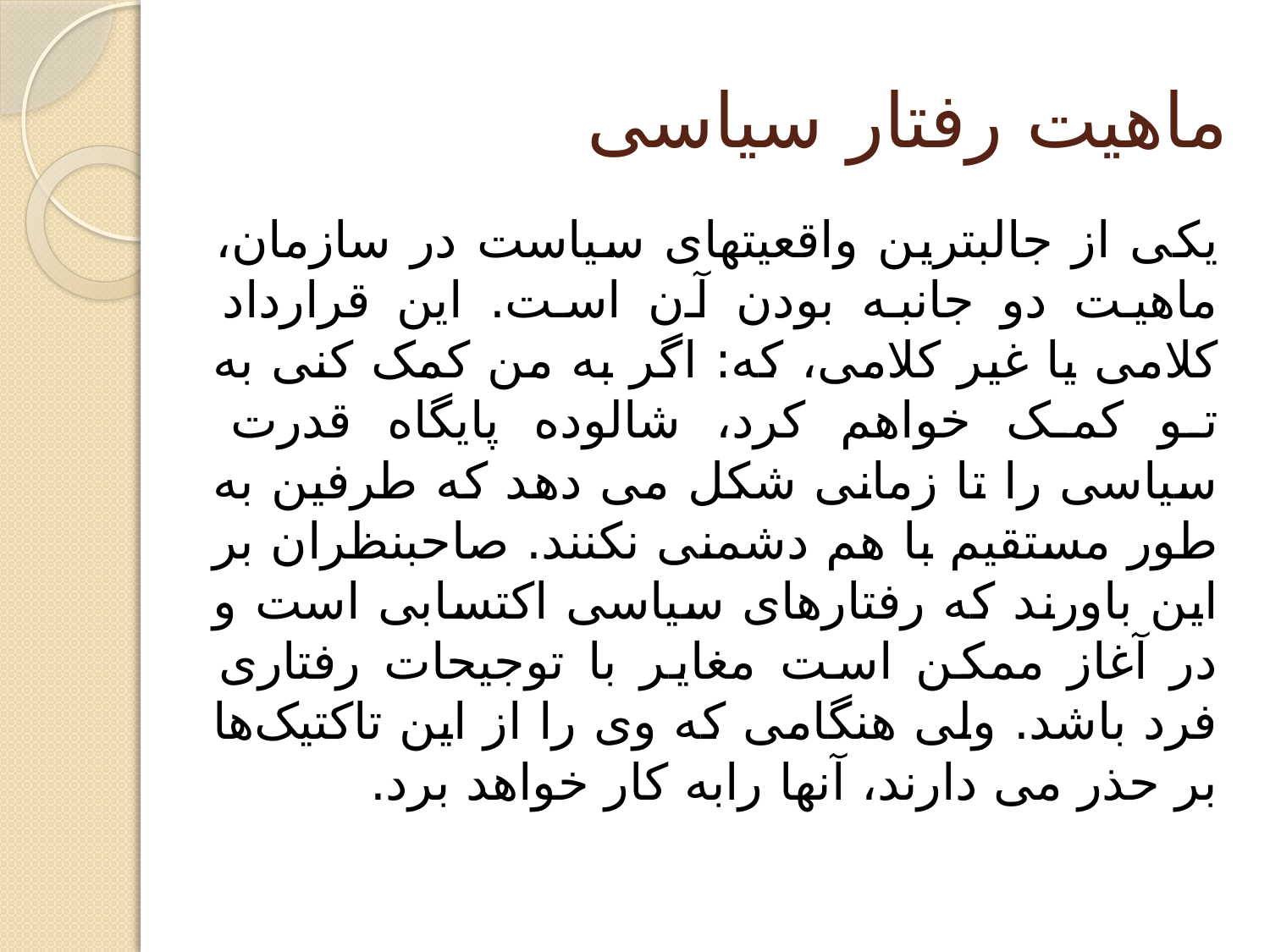

# ماهیت رفتار سیاسی
یکی از جالبترین واقعیتهای سیاست در سازمان، ماهیت دو جانبه بودن آن است. این قرارداد کلامی یا غیر کلامی، که: اگر به من کمک کنی به تو کمک خواهم کرد، شالوده پایگاه قدرت سیاسی را تا زمانی شکل می دهد که طرفین به طور مستقیم با هم دشمنی نکنند. صاحبنظران بر این باورند که رفتارهای سیاسی اکتسابی است و در آغاز ممکن است مغایر با توجیحات رفتاری فرد باشد. ولی هنگامی که وی را از این تاکتیک‌ها بر حذر می دارند، آنها رابه کار خواهد برد.